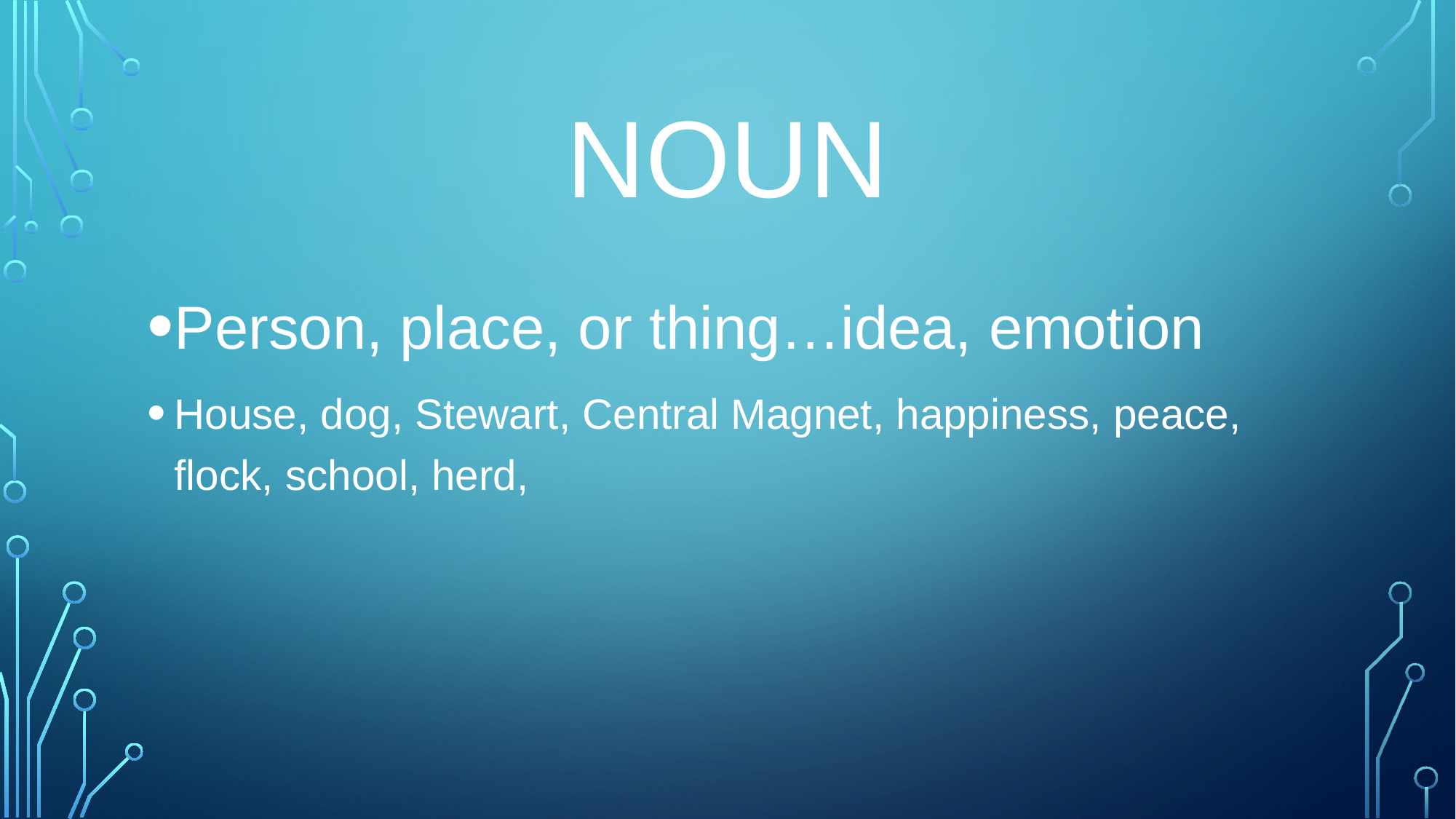

# Noun
Person, place, or thing…idea, emotion
House, dog, Stewart, Central Magnet, happiness, peace, flock, school, herd,